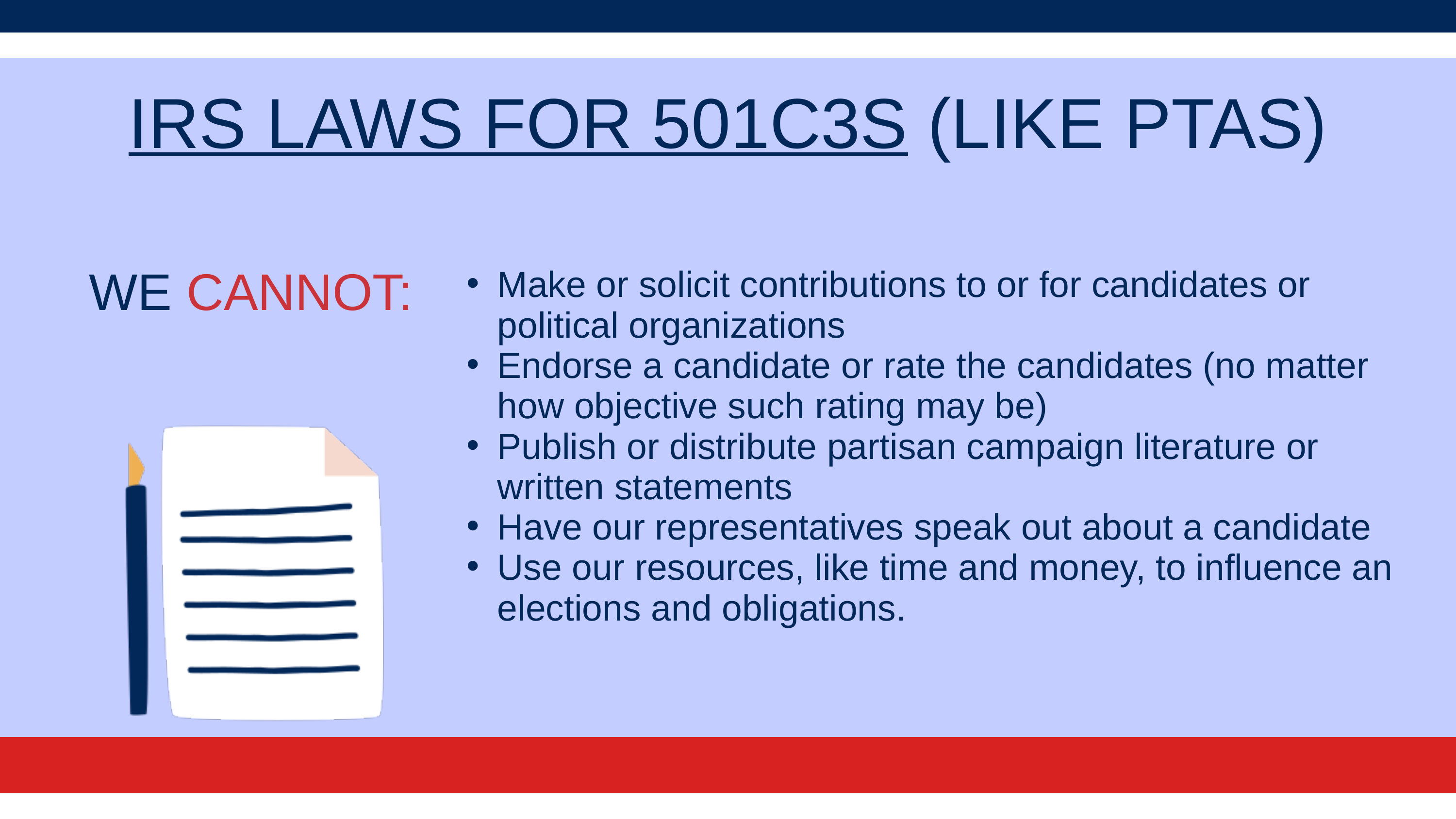

IRS LAWS FOR 501C3S (LIKE PTAS)
Make or solicit contributions to or for candidates or political organizations
Endorse a candidate or rate the candidates (no matter how objective such rating may be)
Publish or distribute partisan campaign literature or written statements
Have our representatives speak out about a candidate
Use our resources, like time and money, to influence an elections and obligations.
WE CANNOT: